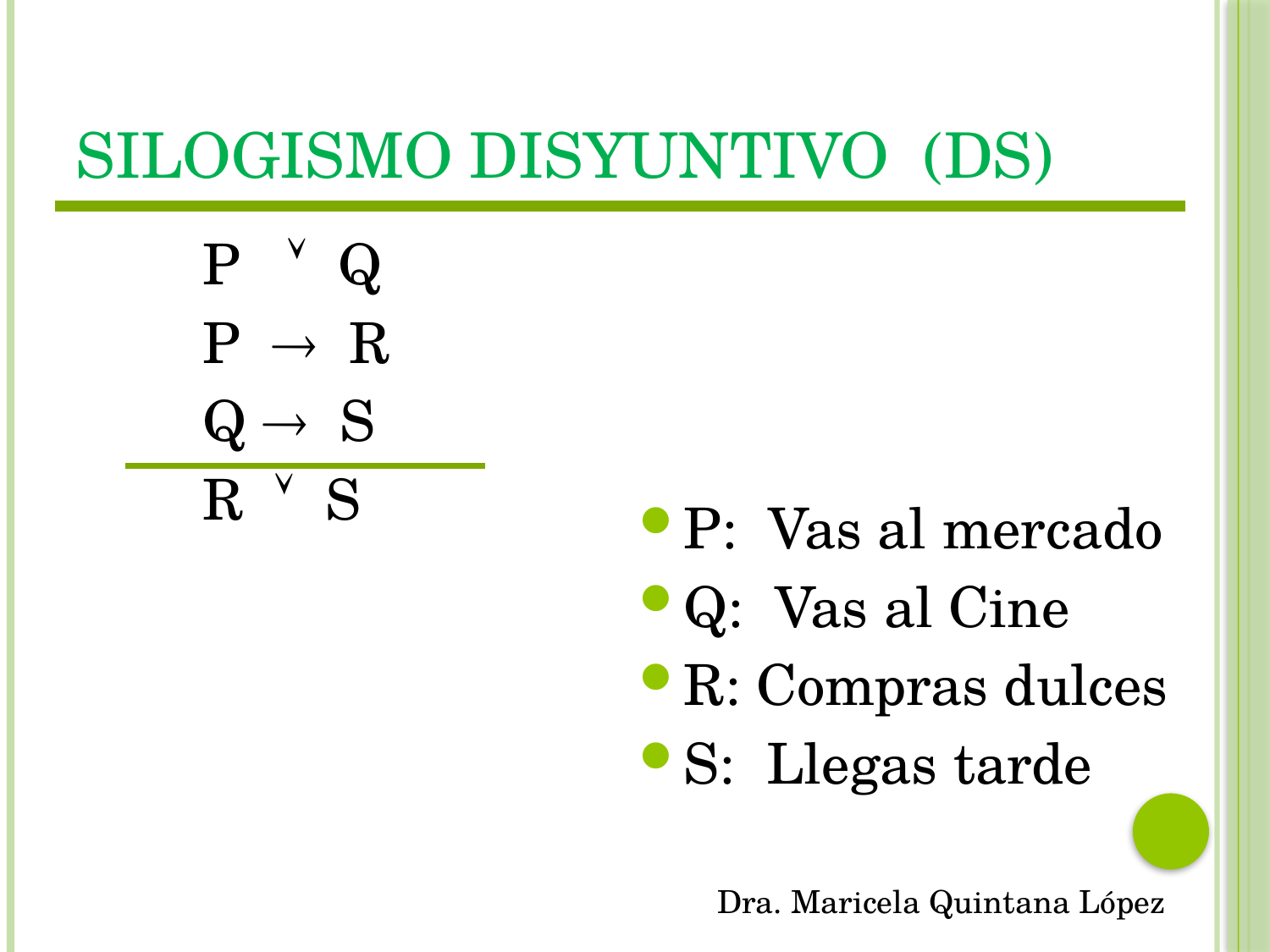

# Silogismo Disyuntivo  (DS)
	P   ∨  Q
	P  →  R
	Q →  S
	R  ∨  S

P:  Vas al mercado
Q:  Vas al Cine
R: Compras dulces
S:  Llegas tarde